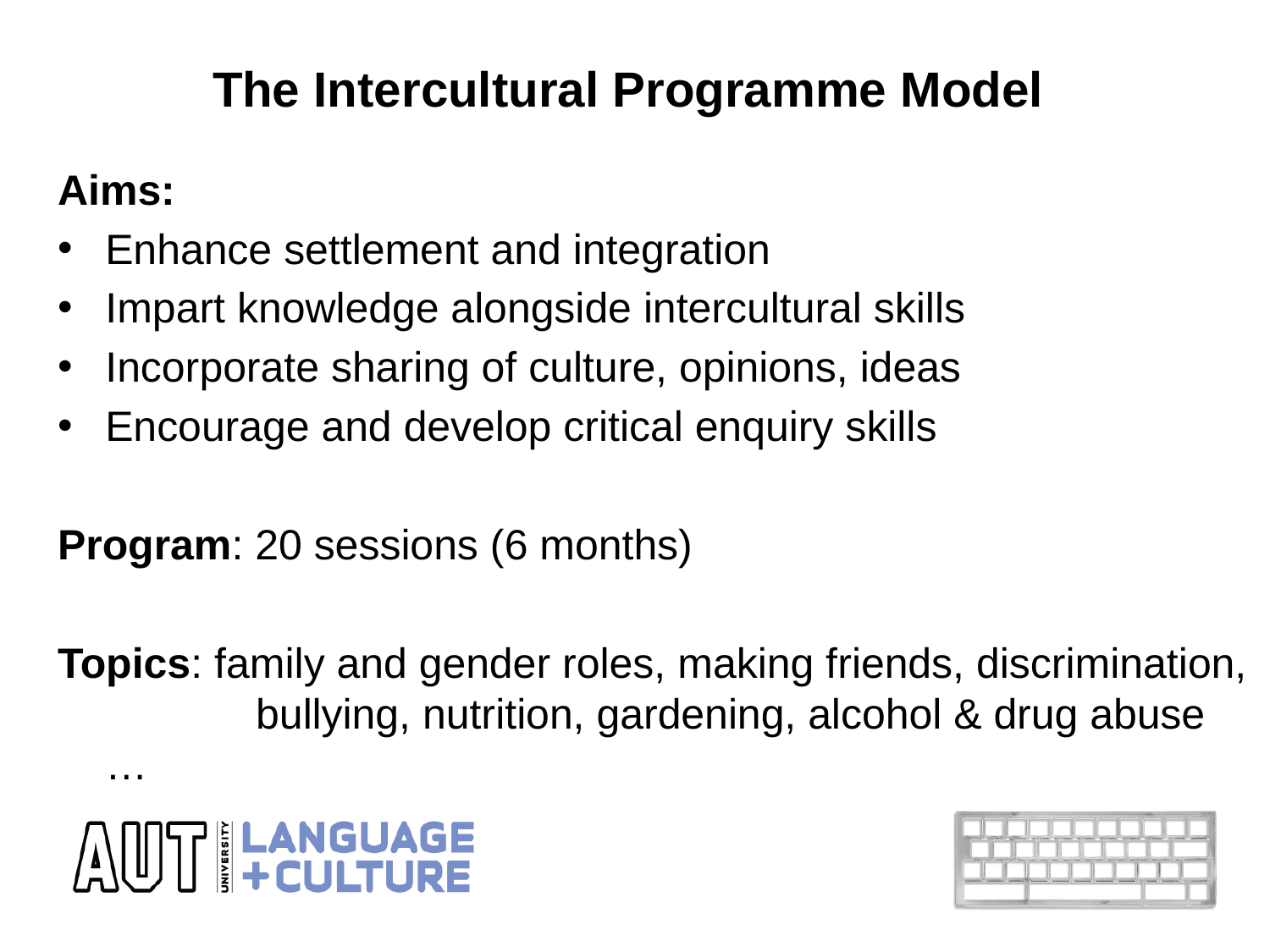

# The Intercultural Programme Model
Aims:
Enhance settlement and integration
Impart knowledge alongside intercultural skills
Incorporate sharing of culture, opinions, ideas
Encourage and develop critical enquiry skills

Program: 20 sessions (6 months)

Topics: family and gender roles, making friends, discrimination, 	  bullying, nutrition, gardening, alcohol & drug abuse …